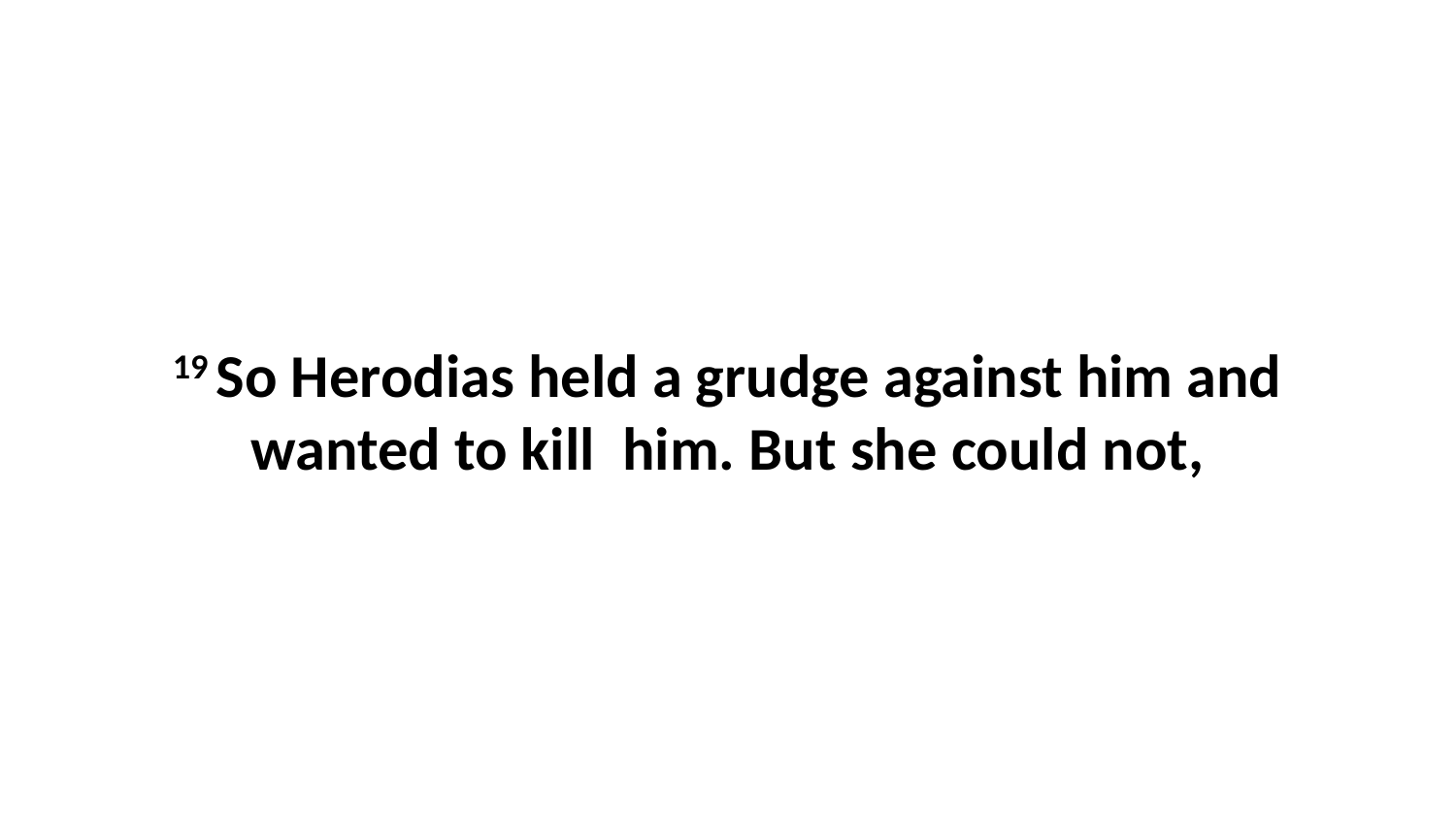

19 So Herodias held a grudge against him and wanted to kill  him. But she could not,